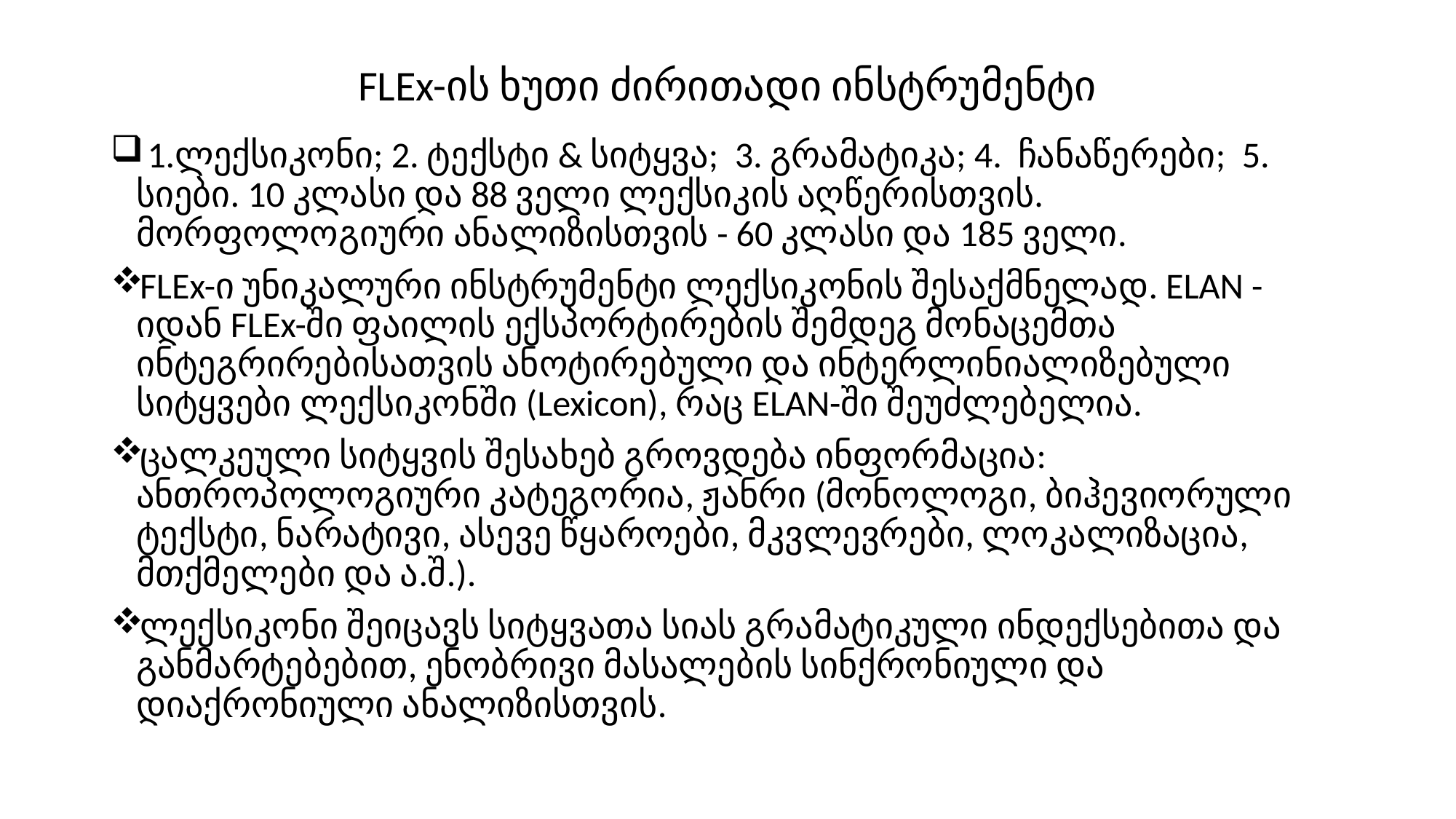

# FLEx-ის ხუთი ძირითადი ინსტრუმენტი
 1.ლექსიკონი; 2. ტექსტი & სიტყვა;  3. გრამატიკა; 4.  ჩანაწერები;  5. სიები. 10 კლასი და 88 ველი ლექსიკის აღწერისთვის. მორფოლოგიური ანალიზისთვის - 60 კლასი და 185 ველი.
FLEx-ი უნიკალური ინსტრუმენტი ლექსიკონის შესაქმნელად. ELAN -იდან FLEx-ში ფაილის ექსპორტირების შემდეგ მონაცემთა ინტეგრირებისათვის ანოტირებული და ინტერლინიალიზებული  სიტყვები ლექსიკონში (Lexicon), რაც ELAN-ში შეუძლებელია.
ცალკეული სიტყვის შესახებ გროვდება ინფორმაცია: ანთროპოლოგიური კატეგორია, ჟანრი (მონოლოგი, ბიჰევიორული ტექსტი, ნარატივი, ასევე წყაროები, მკვლევრები, ლოკალიზაცია, მთქმელები და ა.შ.).
ლექსიკონი შეიცავს სიტყვათა სიას გრამატიკული ინდექსებითა და განმარტებებით, ენობრივი მასალების სინქრონიული და დიაქრონიული ანალიზისთვის.